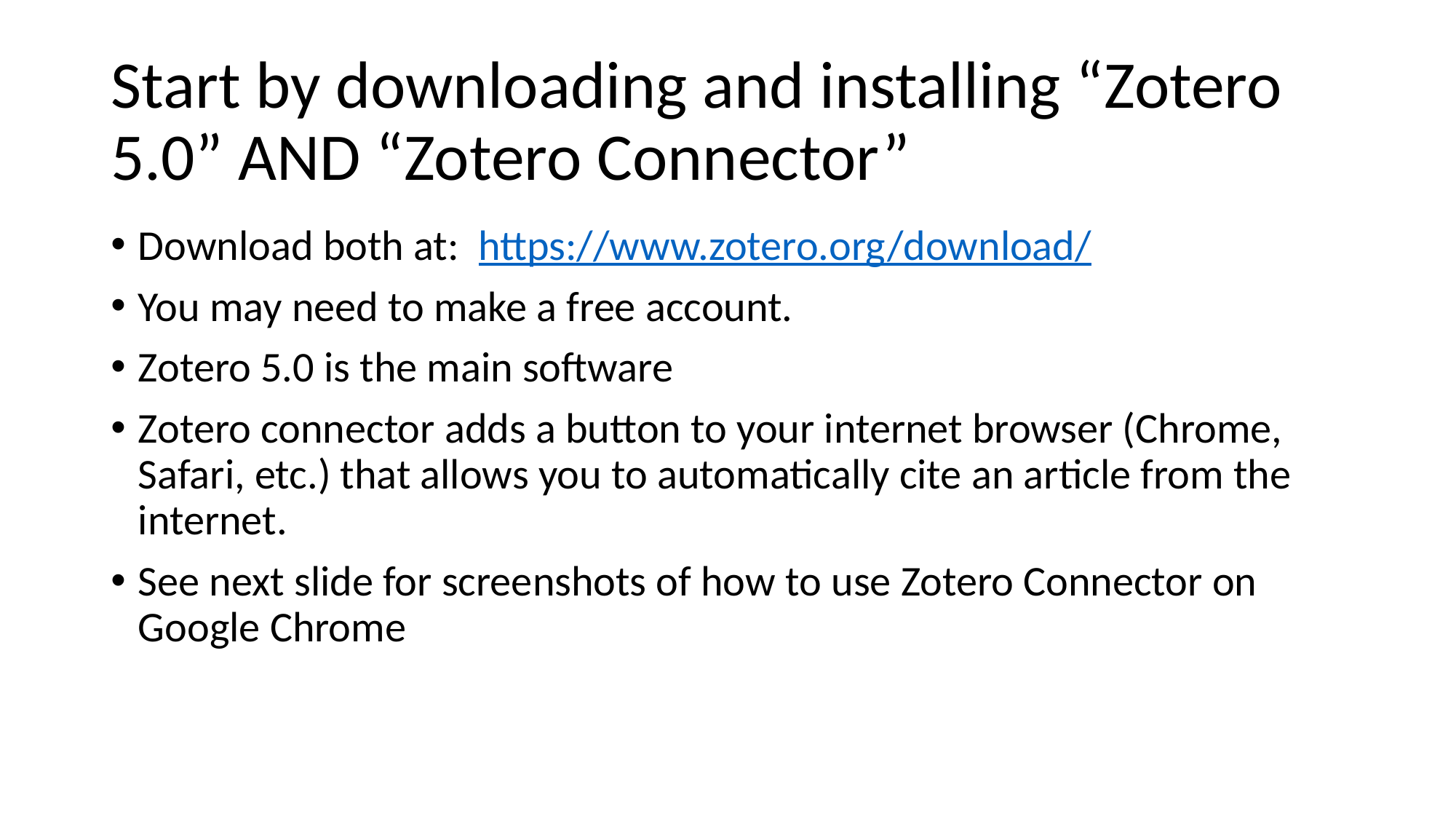

# Start by downloading and installing “Zotero 5.0” AND “Zotero Connector”
Download both at:  https://www.zotero.org/download/
You may need to make a free account.
Zotero 5.0 is the main software
Zotero connector adds a button to your internet browser (Chrome, Safari, etc.) that allows you to automatically cite an article from the internet.
See next slide for screenshots of how to use Zotero Connector on Google Chrome